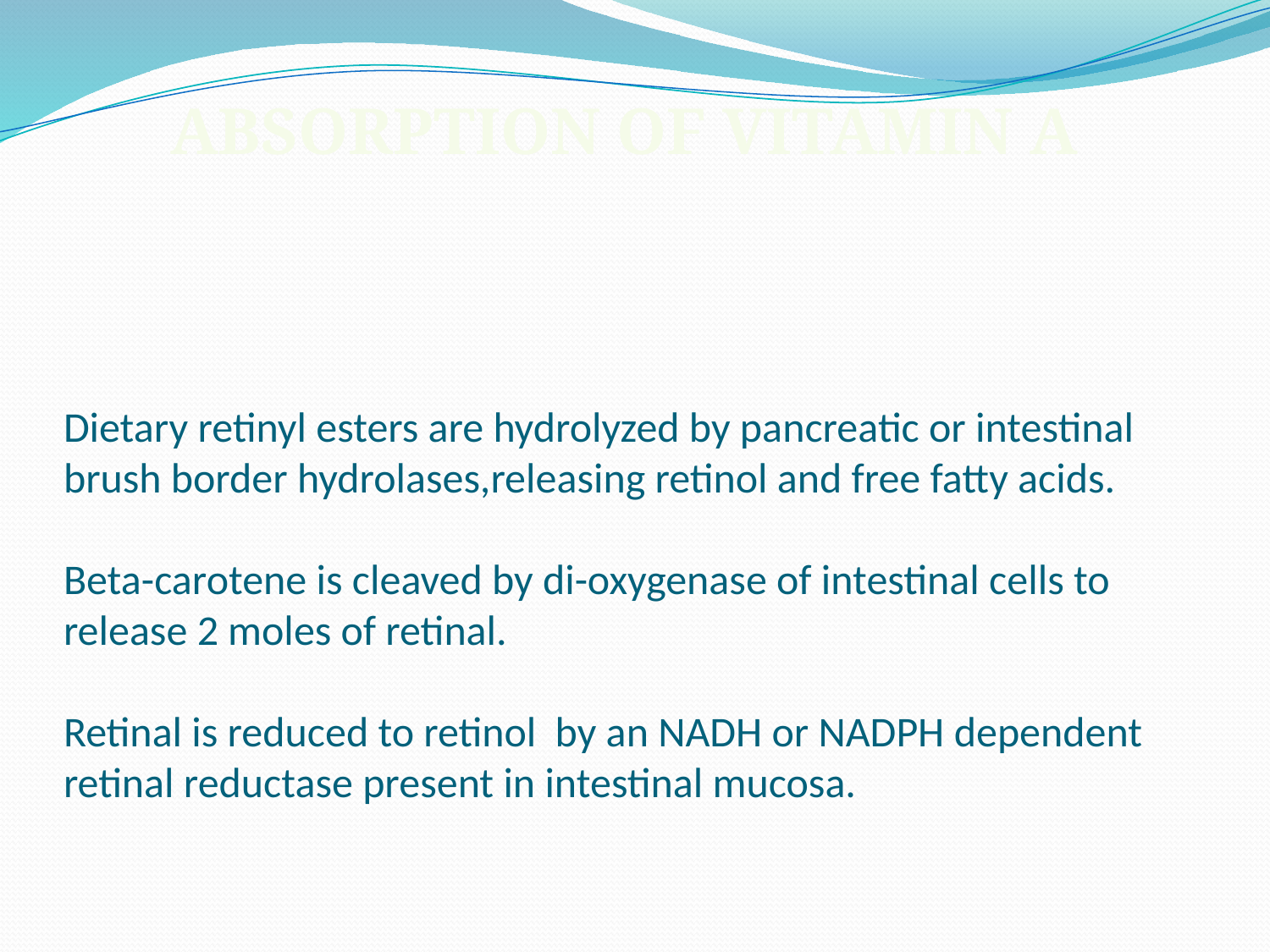

ABSORPTION OF VITAMIN A
# Dietary retinyl esters are hydrolyzed by pancreatic or intestinal brush border hydrolases,releasing retinol and free fatty acids. Beta-carotene is cleaved by di-oxygenase of intestinal cells to release 2 moles of retinal. Retinal is reduced to retinol  by an NADH or NADPH dependent retinal reductase present in intestinal mucosa.